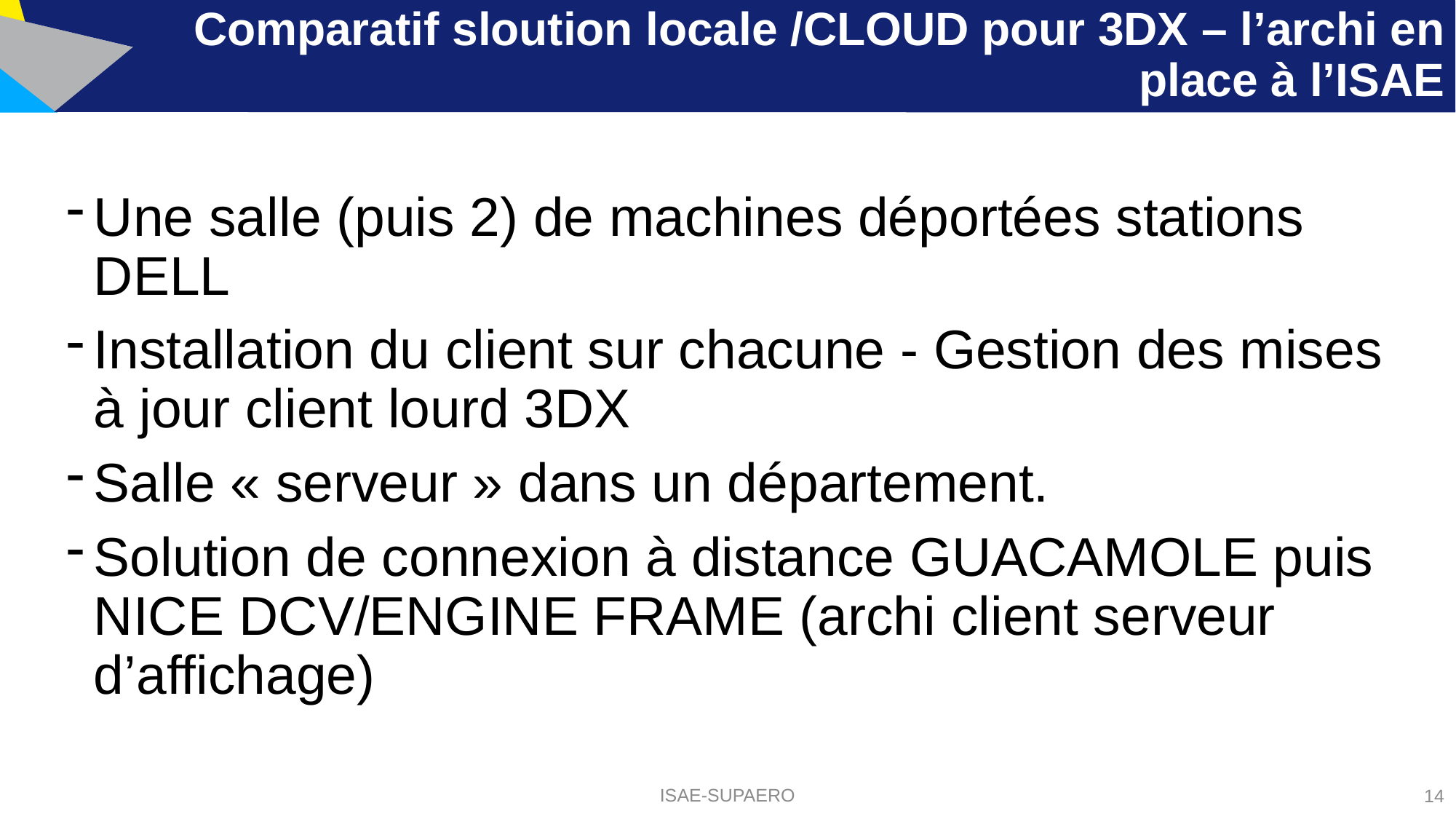

# Comparatif sloution locale /CLOUD pour 3DX – l’archi en place à l’ISAE
Une salle (puis 2) de machines déportées stations DELL
Installation du client sur chacune - Gestion des mises à jour client lourd 3DX
Salle « serveur » dans un département.
Solution de connexion à distance GUACAMOLE puis NICE DCV/ENGINE FRAME (archi client serveur d’affichage)

ISAE-SUPAERO
14